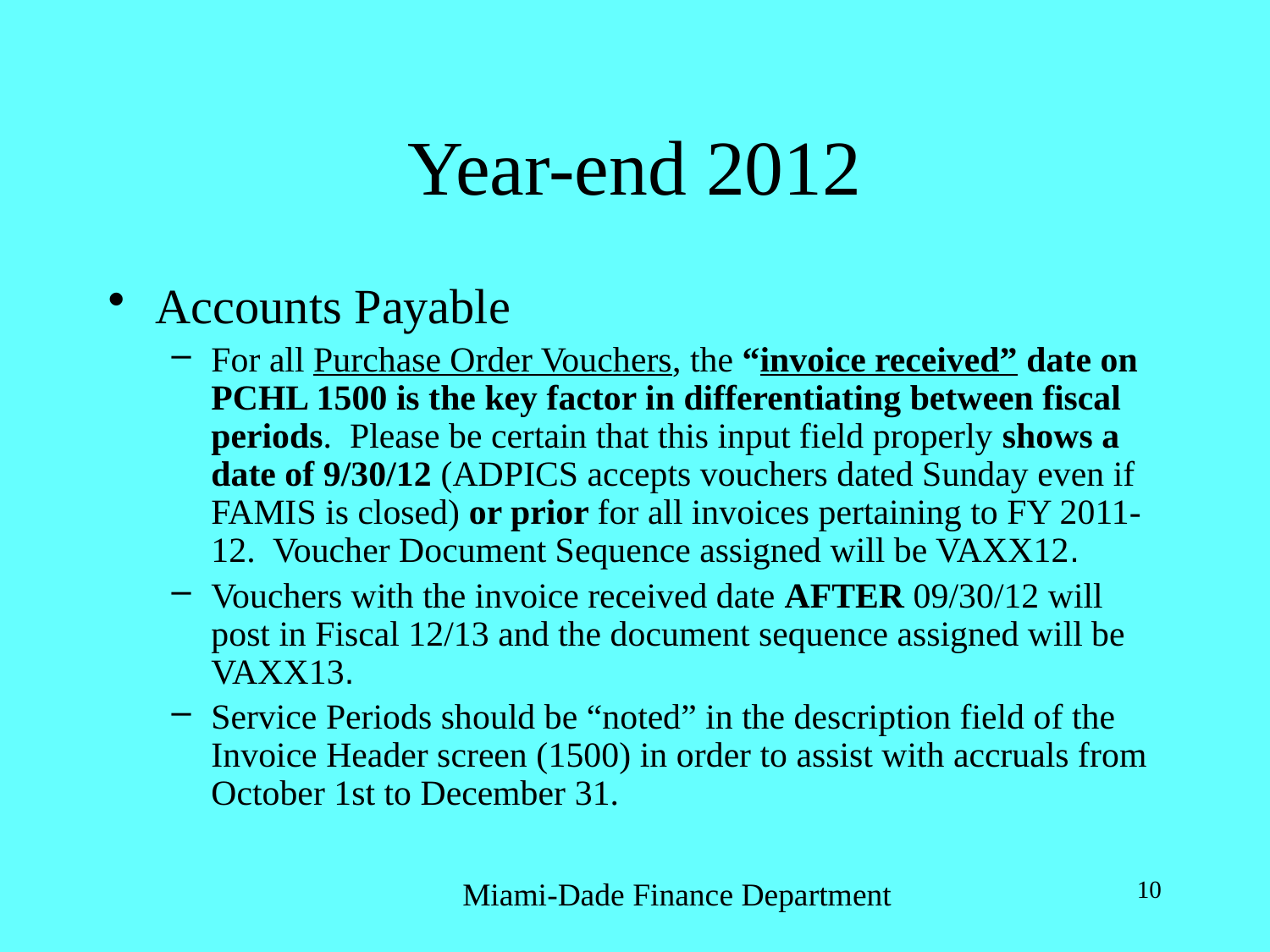

# Year-end 2012
Accounts Payable
For all Purchase Order Vouchers, the “invoice received” date on PCHL 1500 is the key factor in differentiating between fiscal periods.  Please be certain that this input field properly shows a date of 9/30/12 (ADPICS accepts vouchers dated Sunday even if FAMIS is closed) or prior for all invoices pertaining to FY 2011-12.  Voucher Document Sequence assigned will be VAXX12.
Vouchers with the invoice received date AFTER 09/30/12 will post in Fiscal 12/13 and the document sequence assigned will be VAXX13.
Service Periods should be “noted” in the description field of the Invoice Header screen (1500) in order to assist with accruals from October 1st to December 31.
Miami-Dade Finance Department
10